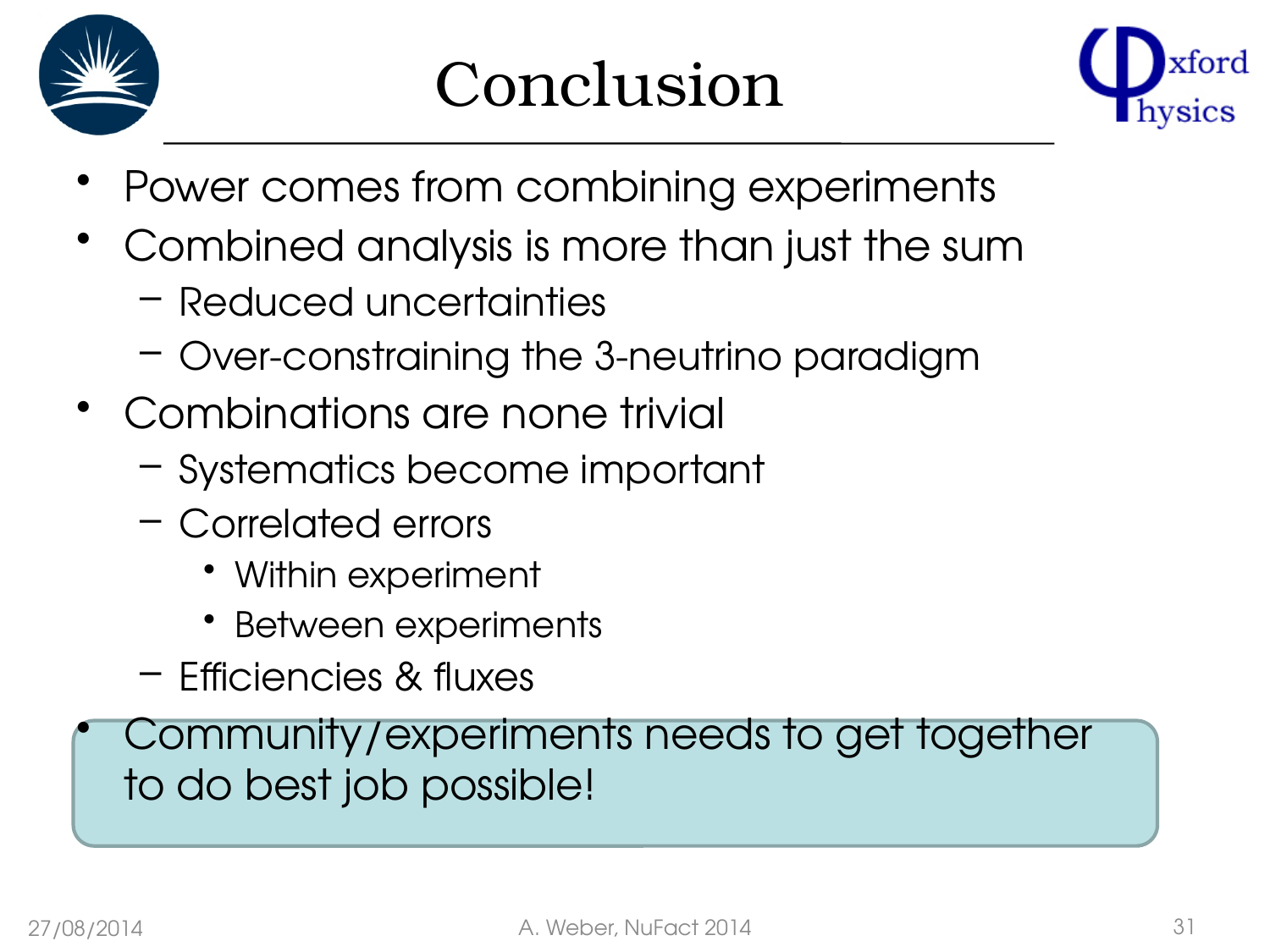

# Conclusion
Power comes from combining experiments
Combined analysis is more than just the sum
Reduced uncertainties
Over-constraining the 3-neutrino paradigm
Combinations are none trivial
Systematics become important
Correlated errors
Within experiment
Between experiments
Efficiencies & fluxes
Community/experiments needs to get together
to do best job possible!

31
27/08/2014
A. Weber, NuFact 2014